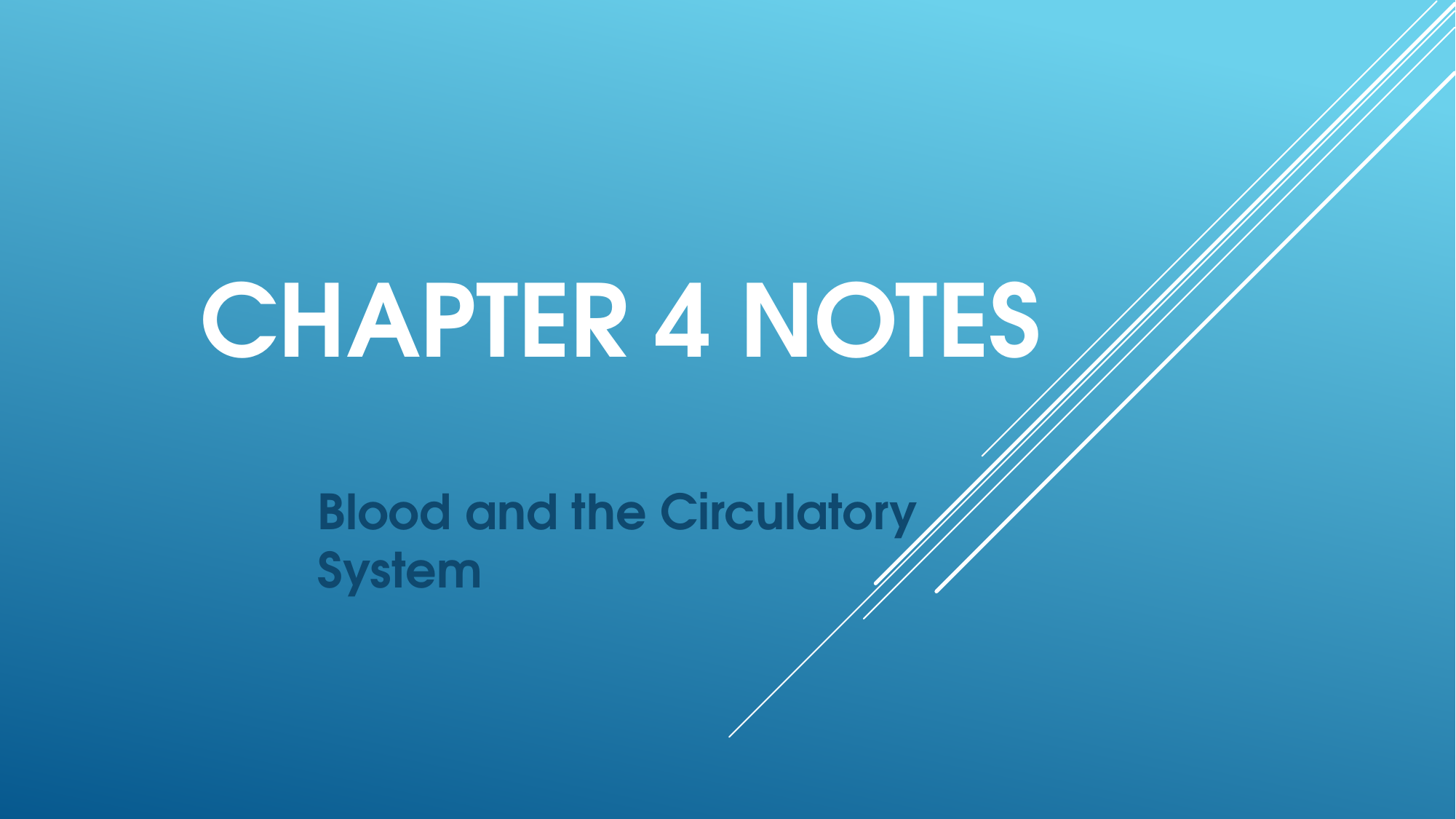

# Chapter 4 Notes
Blood and the Circulatory System